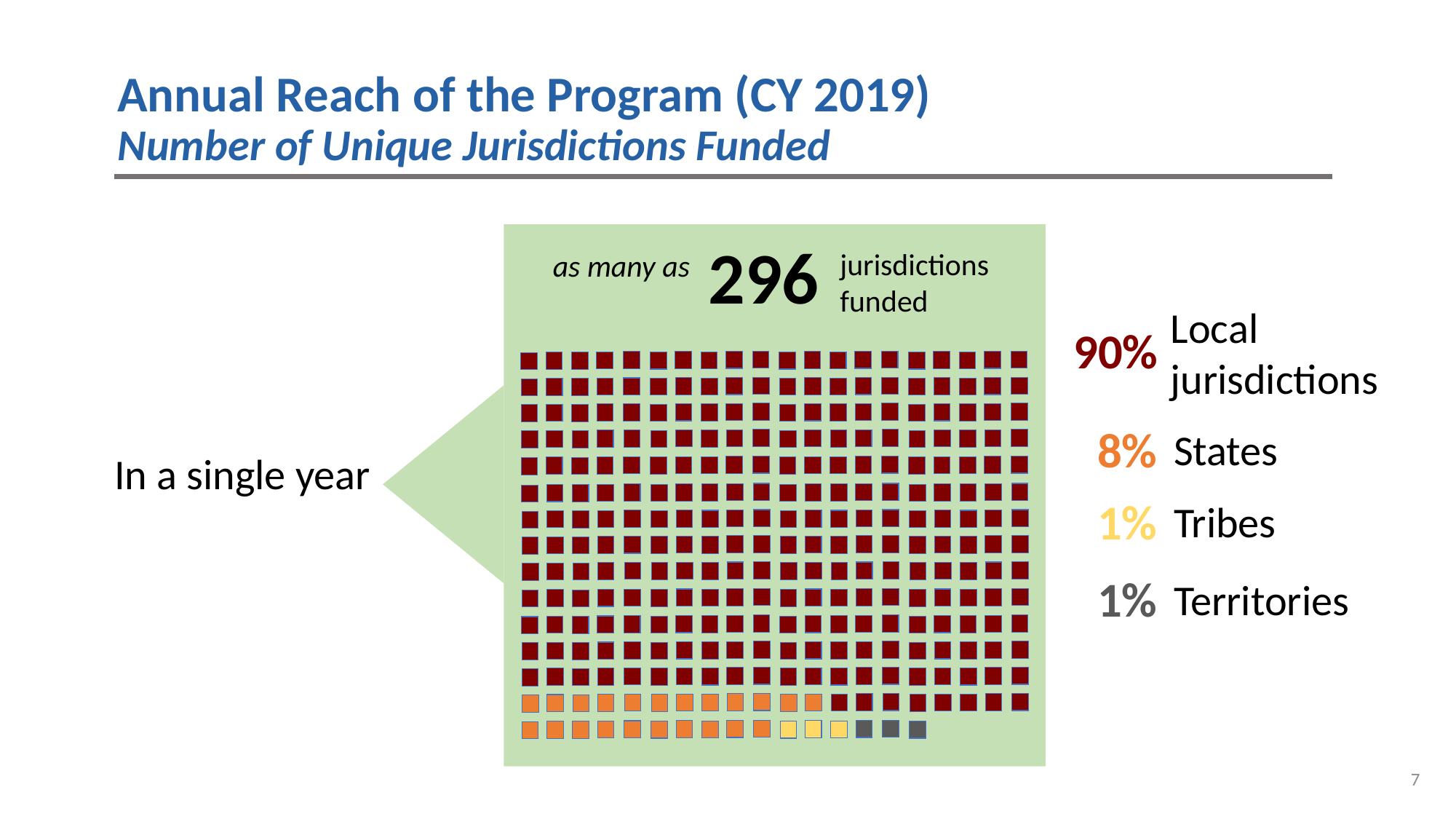

Annual Reach of the Program (CY 2019)
Number of Unique Jurisdictions Funded

296
jurisdictions funded
as many as
Local jurisdictions
90%

8%
States
In a single year
1%
Tribes
1%
Territories
7